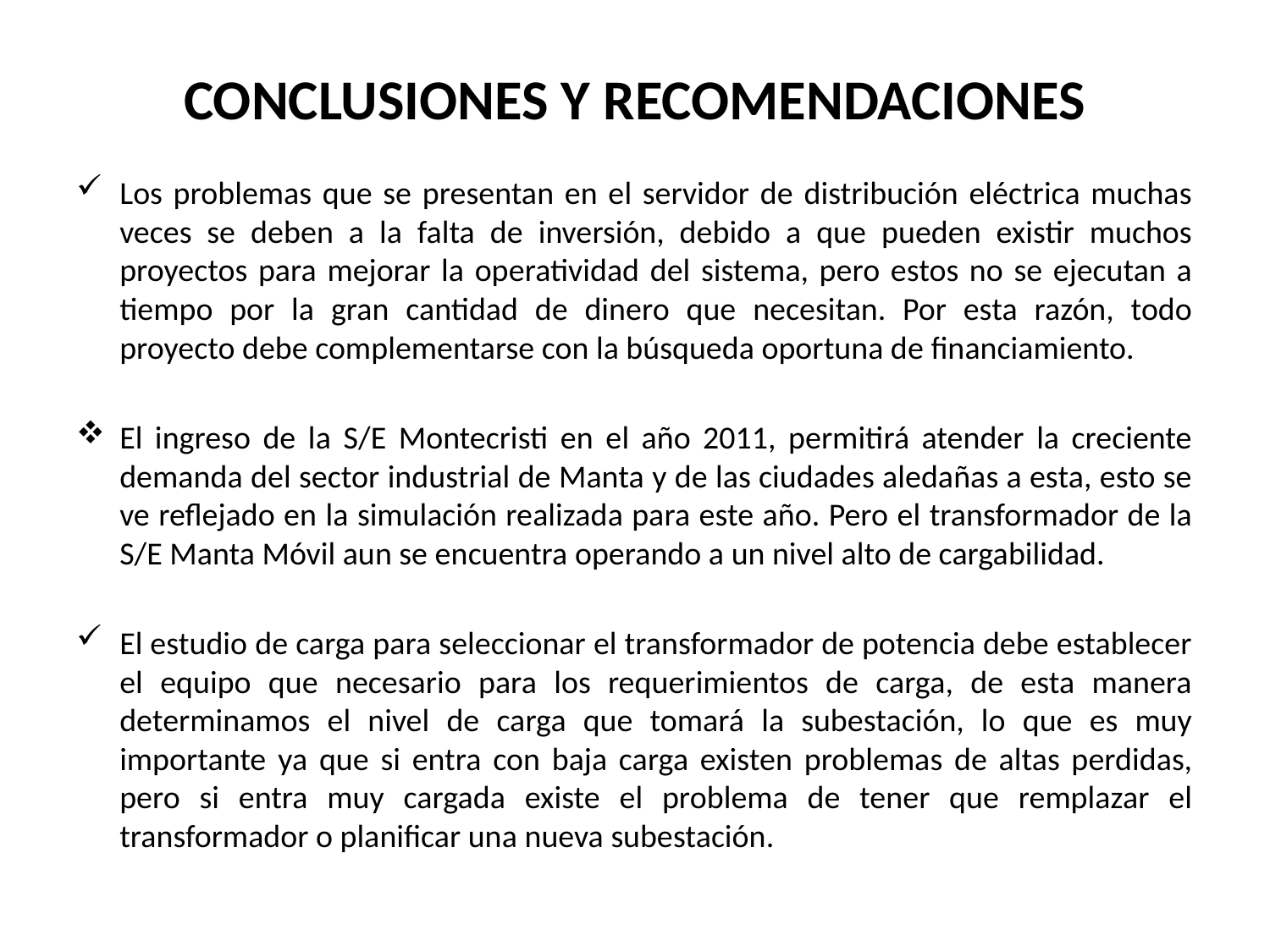

# CONCLUSIONES Y RECOMENDACIONES
Los problemas que se presentan en el servidor de distribución eléctrica muchas veces se deben a la falta de inversión, debido a que pueden existir muchos proyectos para mejorar la operatividad del sistema, pero estos no se ejecutan a tiempo por la gran cantidad de dinero que necesitan. Por esta razón, todo proyecto debe complementarse con la búsqueda oportuna de financiamiento.

El ingreso de la S/E Montecristi en el año 2011, permitirá atender la creciente demanda del sector industrial de Manta y de las ciudades aledañas a esta, esto se ve reflejado en la simulación realizada para este año. Pero el transformador de la S/E Manta Móvil aun se encuentra operando a un nivel alto de cargabilidad.

El estudio de carga para seleccionar el transformador de potencia debe establecer el equipo que necesario para los requerimientos de carga, de esta manera determinamos el nivel de carga que tomará la subestación, lo que es muy importante ya que si entra con baja carga existen problemas de altas perdidas, pero si entra muy cargada existe el problema de tener que remplazar el transformador o planificar una nueva subestación.